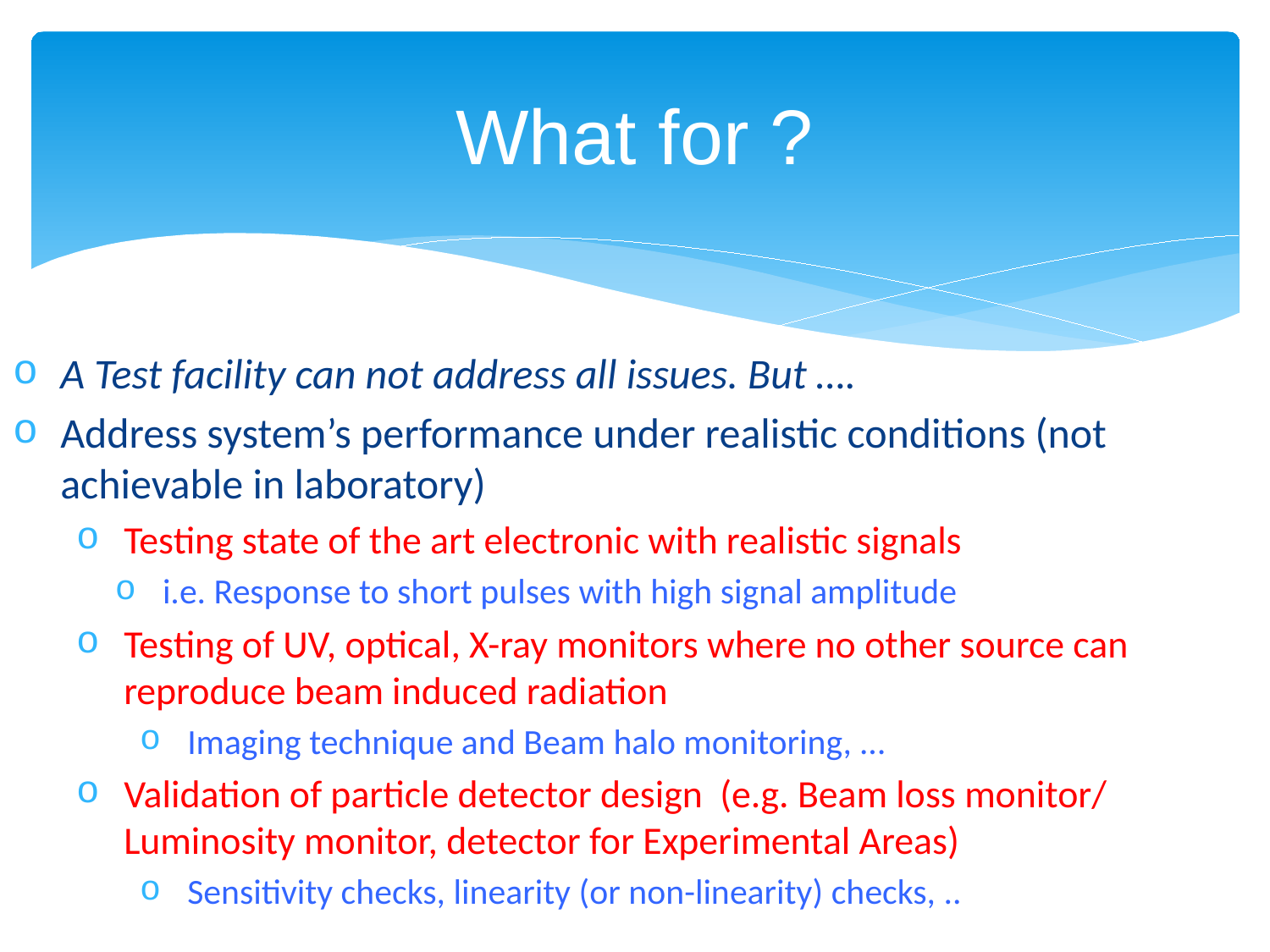

# What for ?
A Test facility can not address all issues. But ….
Address system’s performance under realistic conditions (not achievable in laboratory)
Testing state of the art electronic with realistic signals
i.e. Response to short pulses with high signal amplitude
Testing of UV, optical, X-ray monitors where no other source can reproduce beam induced radiation
Imaging technique and Beam halo monitoring, …
Validation of particle detector design  (e.g. Beam loss monitor/ Luminosity monitor, detector for Experimental Areas)
Sensitivity checks, linearity (or non-linearity) checks, ..